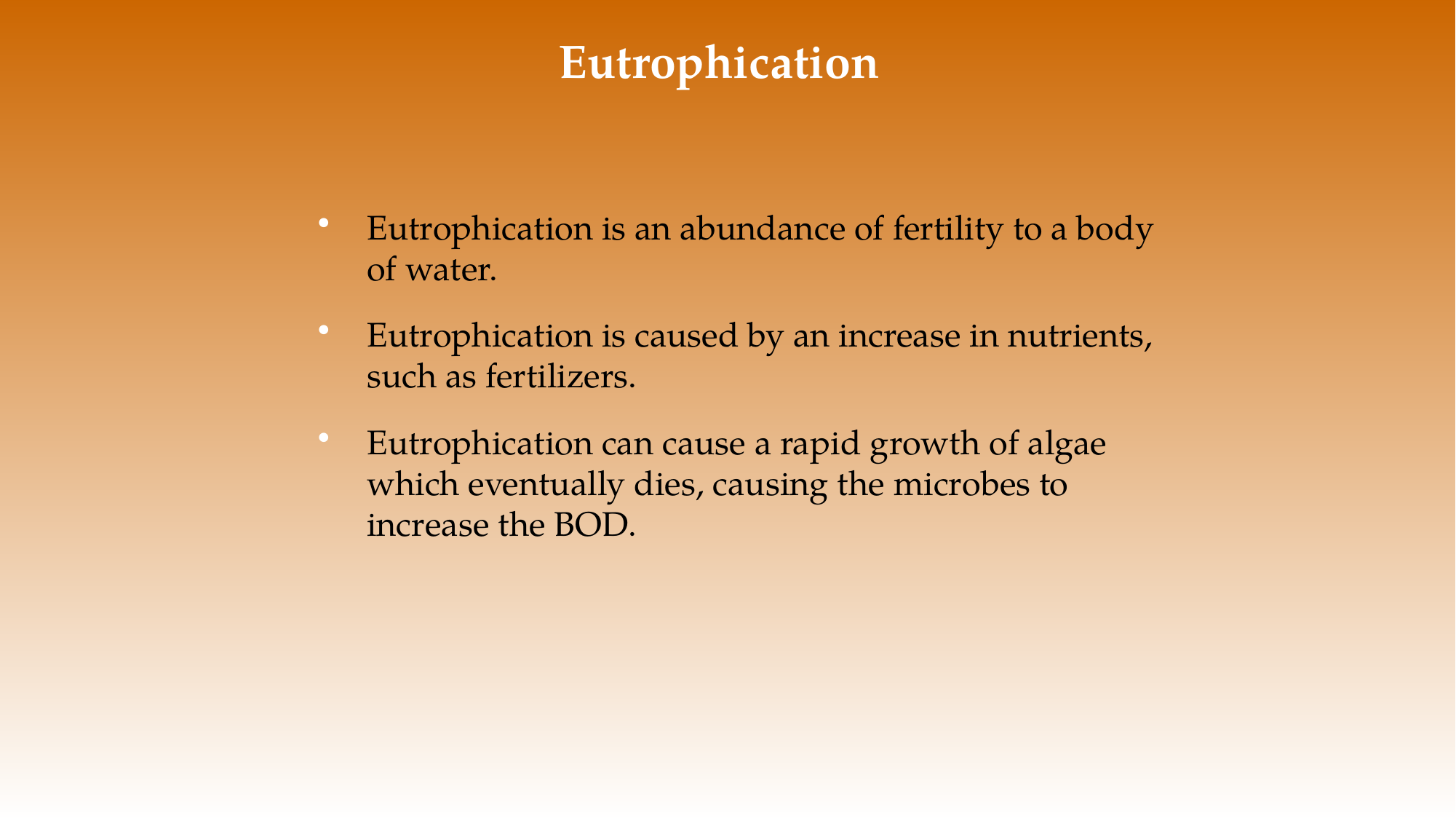

# Eutrophication
Eutrophication is an abundance of fertility to a body of water.
Eutrophication is caused by an increase in nutrients, such as fertilizers.
Eutrophication can cause a rapid growth of algae which eventually dies, causing the microbes to increase the BOD.